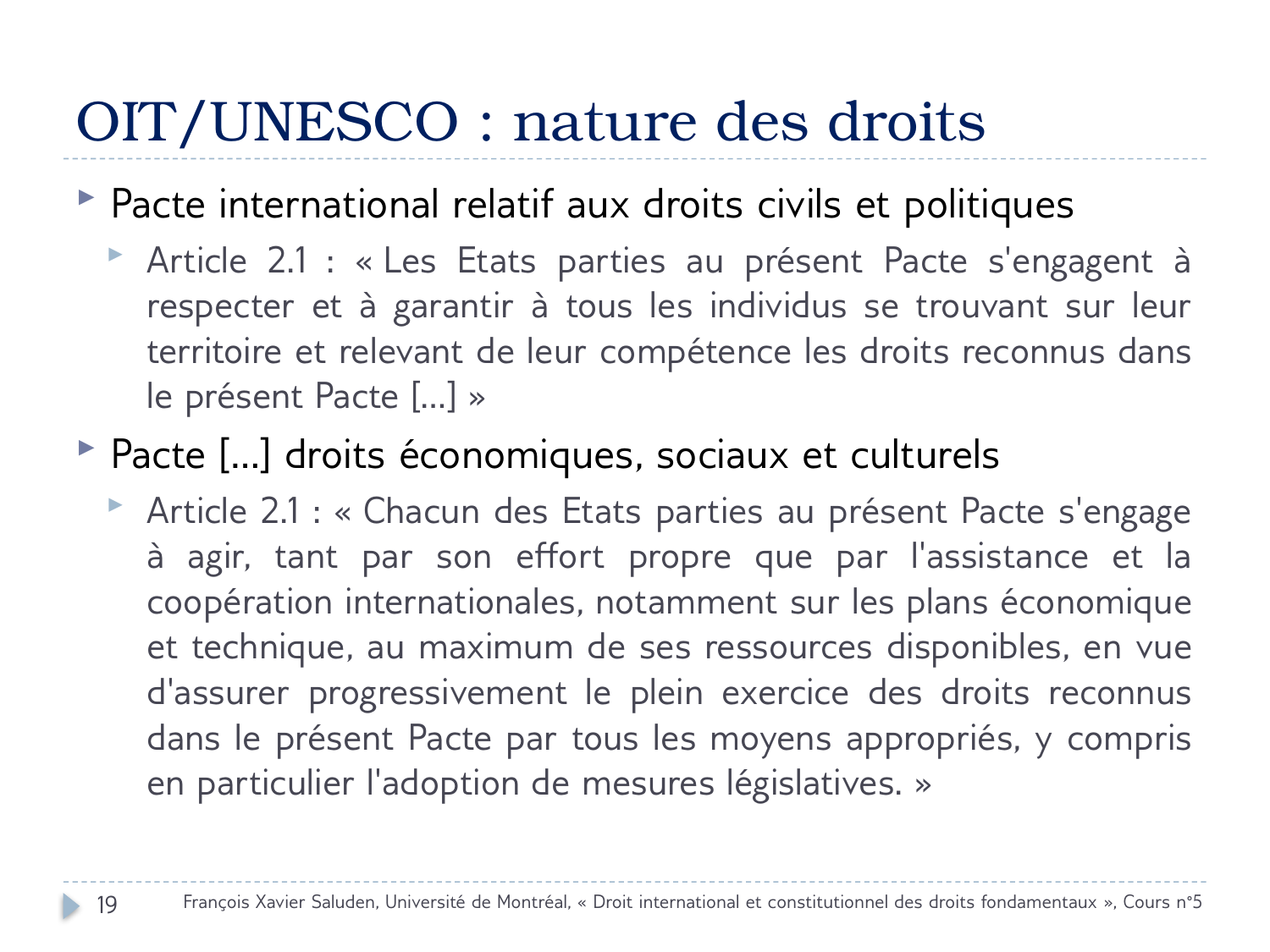

# OIT/UNESCO : nature des droits
Pacte international relatif aux droits civils et politiques
Article 2.1 : « Les Etats parties au présent Pacte s'engagent à respecter et à garantir à tous les individus se trouvant sur leur territoire et relevant de leur compétence les droits reconnus dans le présent Pacte […] »
Pacte […] droits économiques, sociaux et culturels
Article 2.1 : « Chacun des Etats parties au présent Pacte s'engage à agir, tant par son effort propre que par l'assistance et la coopération internationales, notamment sur les plans économique et technique, au maximum de ses ressources disponibles, en vue d'assurer progressivement le plein exercice des droits reconnus dans le présent Pacte par tous les moyens appropriés, y compris en particulier l'adoption de mesures législatives. »

François Xavier Saluden, Université de Montréal, « Droit international et constitutionnel des droits fondamentaux », Cours n°5
19